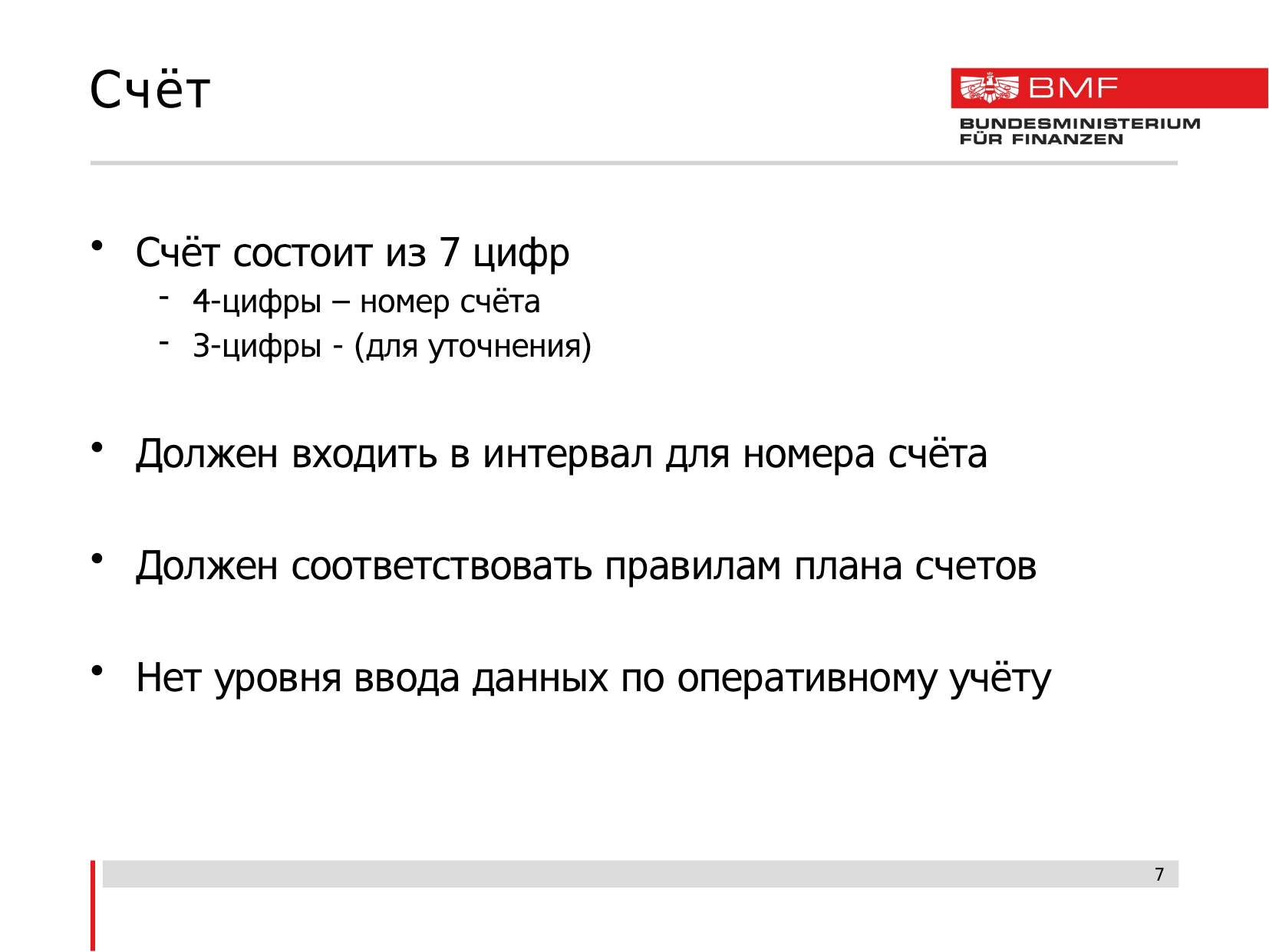

# Счёт
Счёт состоит из 7 цифр
4-цифры – номер счёта
3-цифры - (для уточнения)

Должен входить в интервал для номера счёта

Должен соответствовать правилам плана счетов

Нет уровня ввода данных по оперативному учёту

7